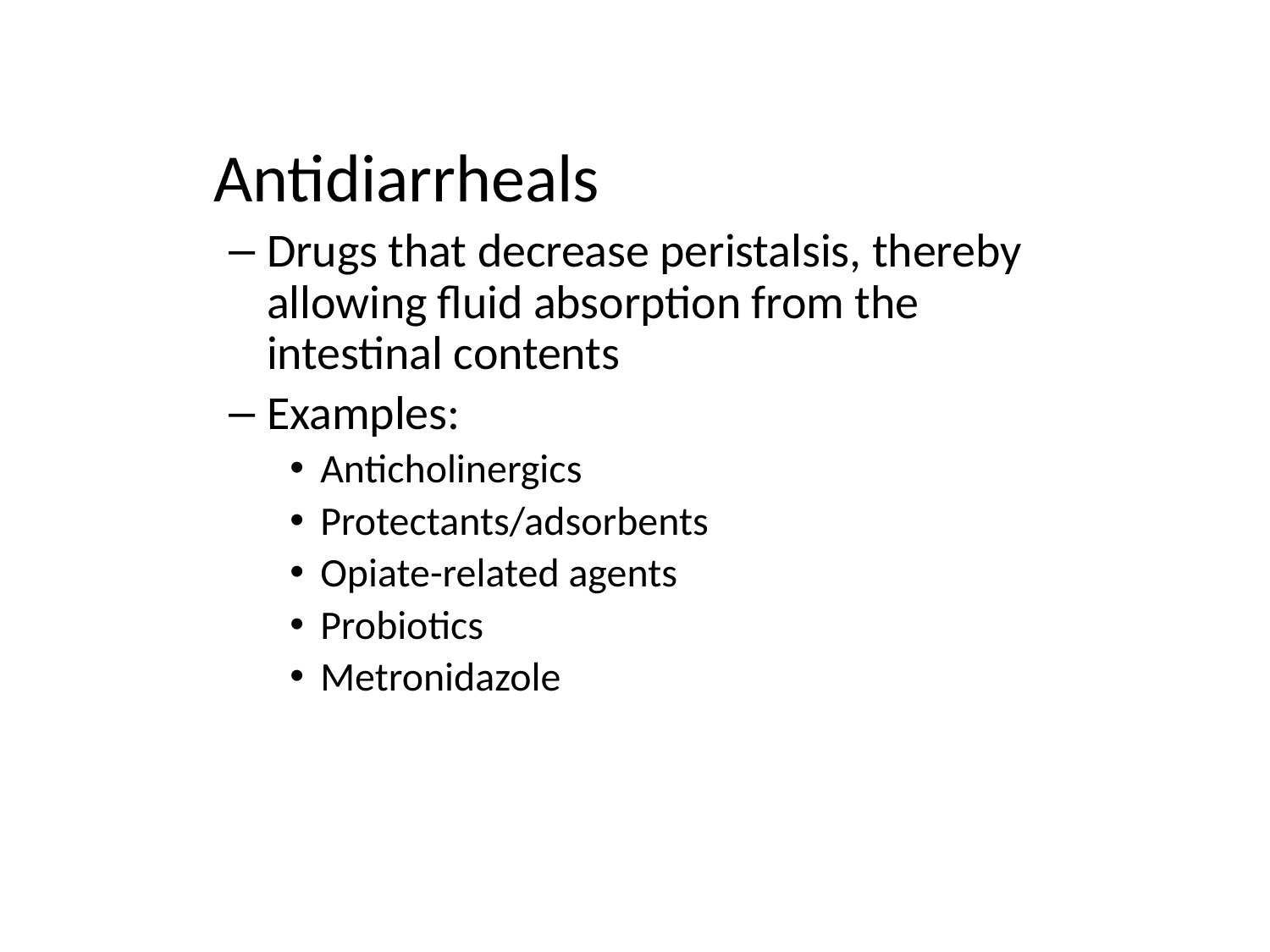

Antidiarrheals
Drugs that decrease peristalsis, thereby allowing fluid absorption from the intestinal contents
Examples:
Anticholinergics
Protectants/adsorbents
Opiate-related agents
Probiotics
Metronidazole